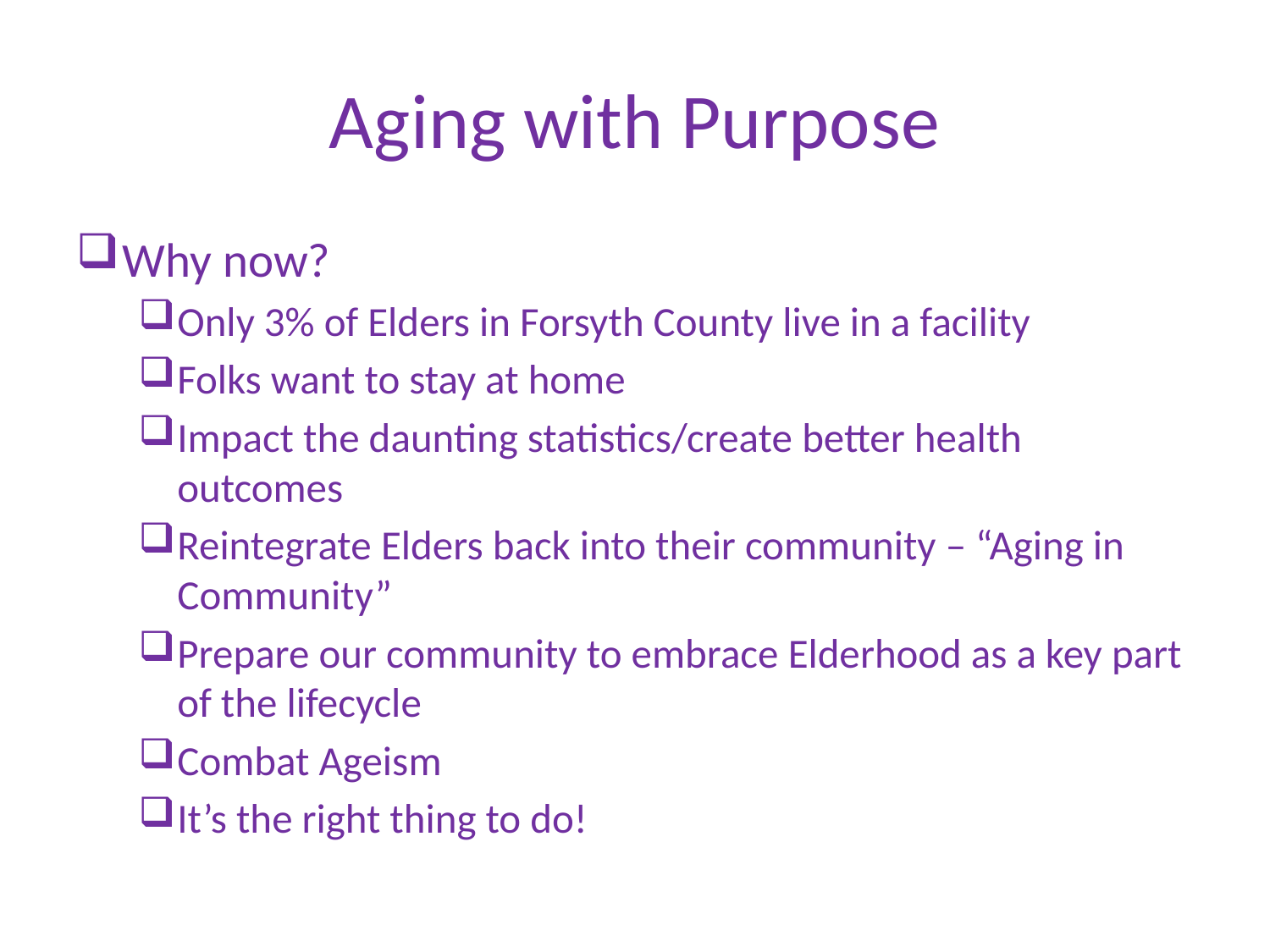

# Aging with Purpose
Why now?
Only 3% of Elders in Forsyth County live in a facility
Folks want to stay at home
Impact the daunting statistics/create better health outcomes
Reintegrate Elders back into their community – “Aging in Community”
Prepare our community to embrace Elderhood as a key part of the lifecycle
Combat Ageism
It’s the right thing to do!